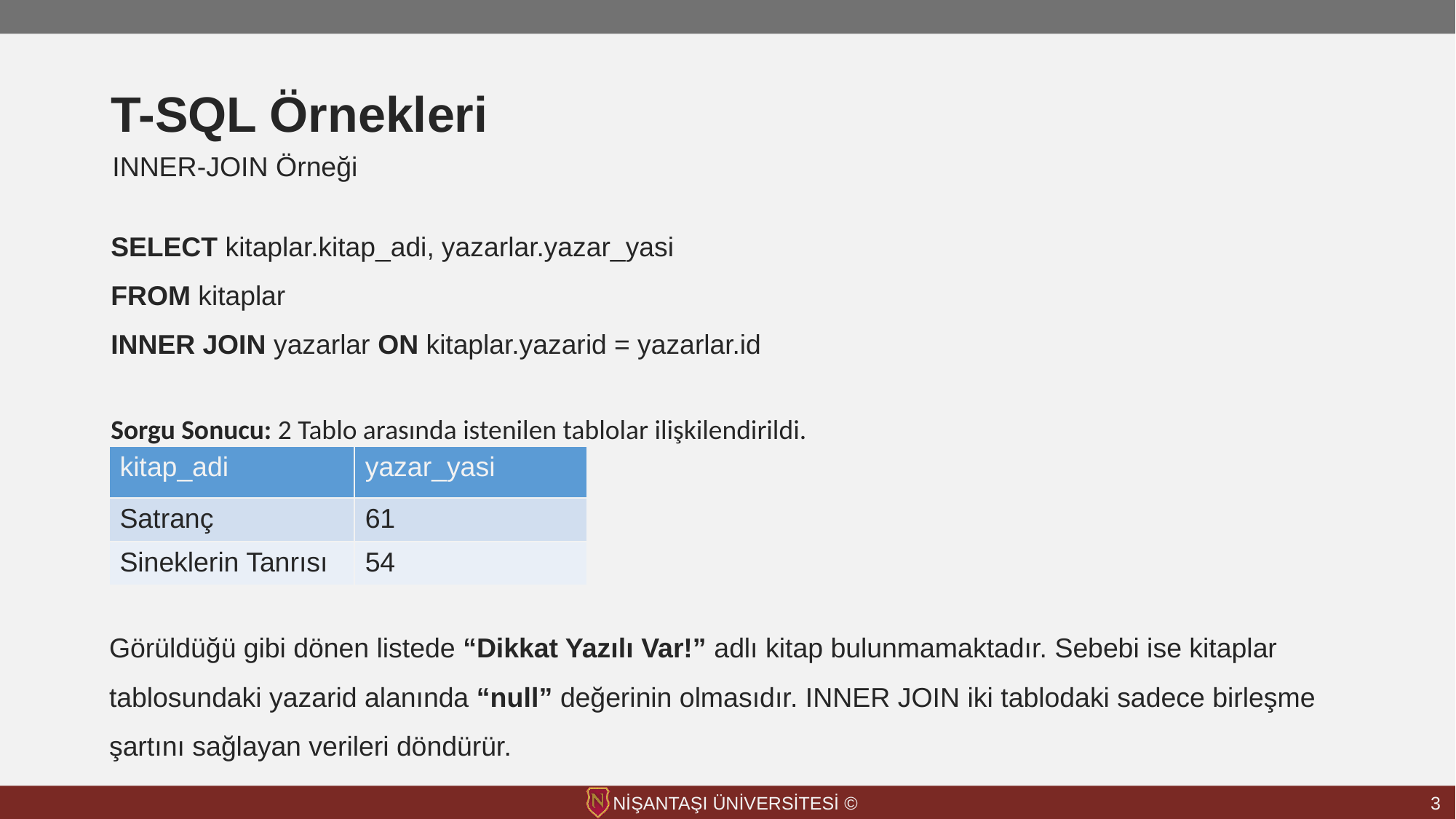

# T-SQL Örnekleri
INNER-JOIN Örneği
SELECT kitaplar.kitap_adi, yazarlar.yazar_yasi
FROM kitaplar
INNER JOIN yazarlar ON kitaplar.yazarid = yazarlar.id
Sorgu Sonucu: 2 Tablo arasında istenilen tablolar ilişkilendirildi.
| kitap\_adi | yazar\_yasi |
| --- | --- |
| Satranç | 61 |
| Sineklerin Tanrısı | 54 |
Görüldüğü gibi dönen listede “Dikkat Yazılı Var!” adlı kitap bulunmamaktadır. Sebebi ise kitaplar tablosundaki yazarid alanında “null” değerinin olmasıdır. INNER JOIN iki tablodaki sadece birleşme şartını sağlayan verileri döndürür.